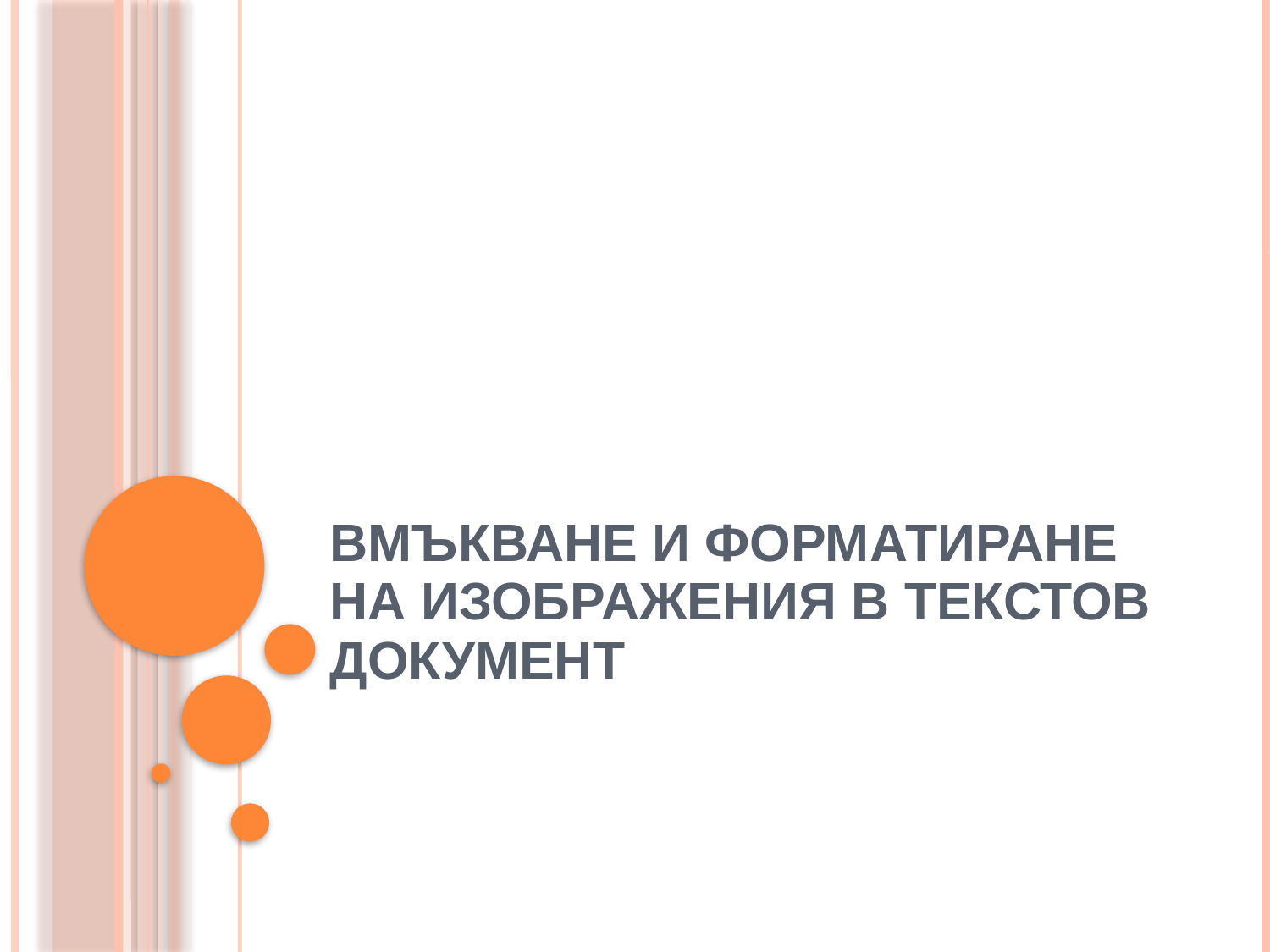

# Вмъкване и форматиране на изображения в текстов документ